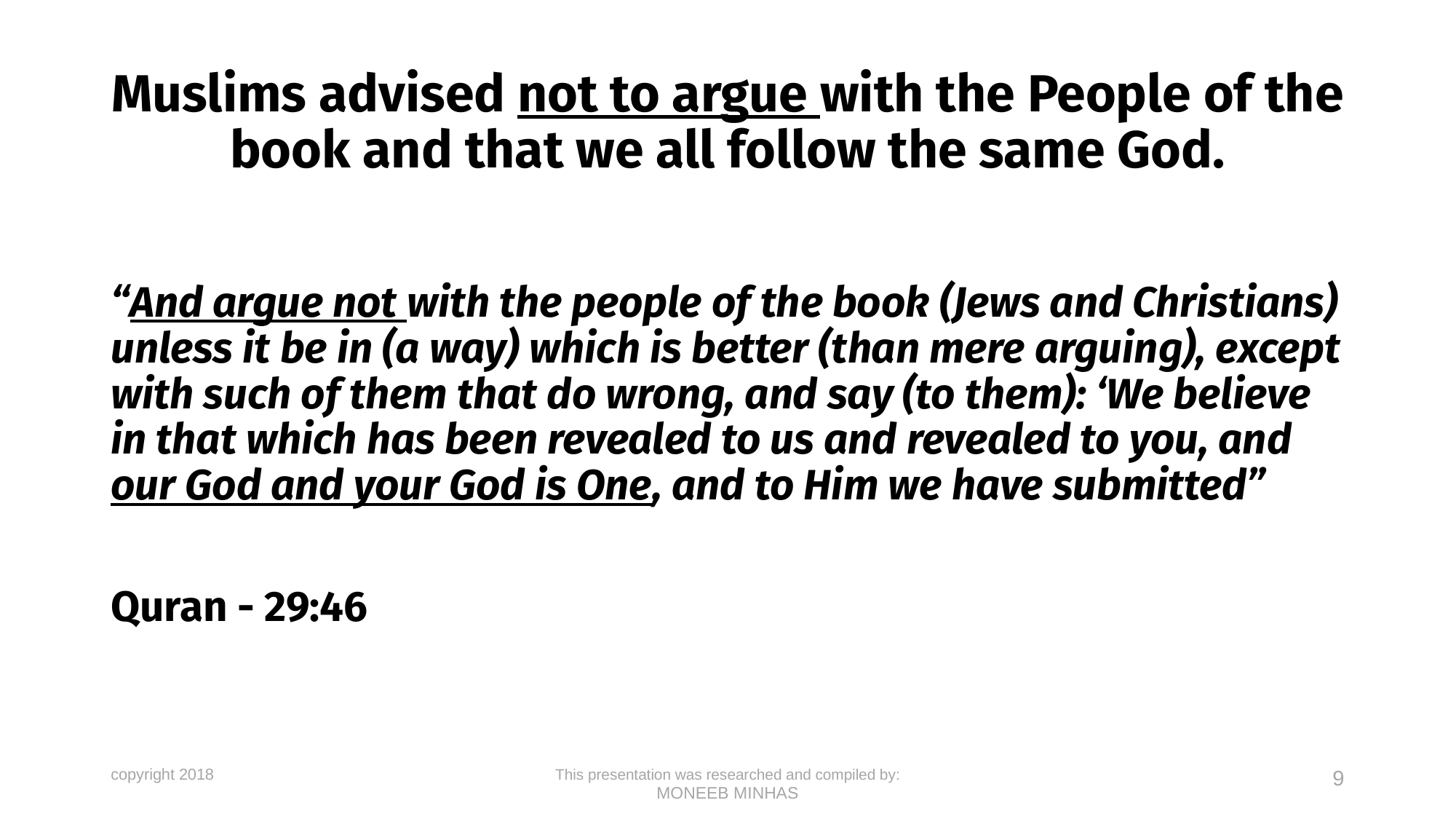

# Muslims advised not to argue with the People of the book and that we all follow the same God.
“And argue not with the people of the book (Jews and Christians) unless it be in (a way) which is better (than mere arguing), except with such of them that do wrong, and say (to them): ‘We believe in that which has been revealed to us and revealed to you, and our God and your God is One, and to Him we have submitted”

Quran - 29:46
copyright 2018
This presentation was researched and compiled by:
MONEEB MINHAS

9